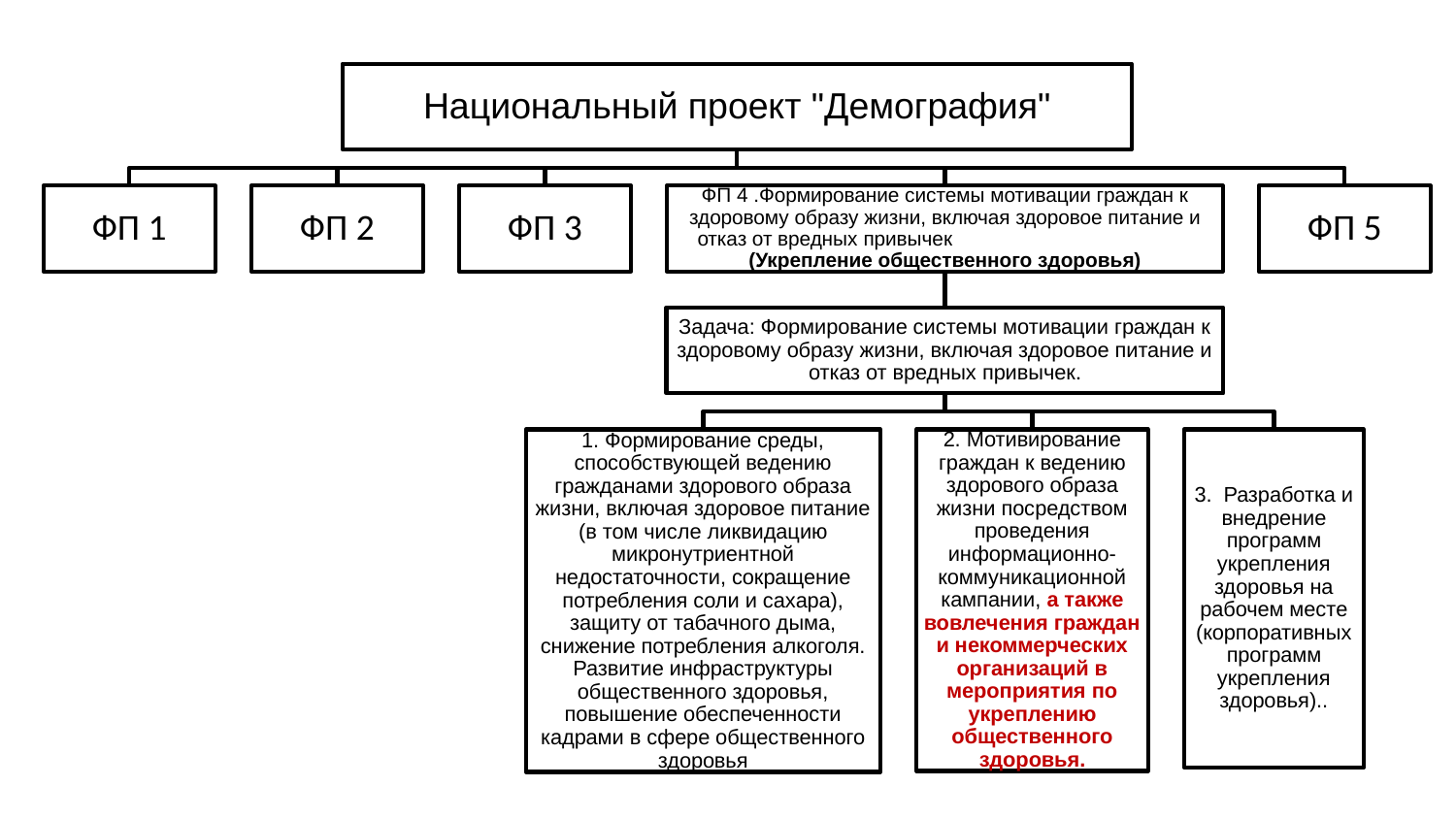

Национальный проект "Демография"
ФП 1
ФП 2
ФП 3
ФП 4 .Формирование системы мотивации граждан к здоровому образу жизни, включая здоровое питание и отказ от вредных привычек                                            (Укрепление общественного здоровья)
Задача: Формирование системы мотивации граждан к здоровому образу жизни, включая здоровое питание и отказ от вредных привычек.
1. Формирование среды, способствующей ведению гражданами здорового образа жизни, включая здоровое питание (в том числе ликвидацию микронутриентной недостаточности, сокращение потребления соли и сахара), защиту от табачного дыма, снижение потребления алкоголя. Развитие инфраструктуры общественного здоровья, повышение обеспеченности кадрами в сфере общественного здоровья
2. Мотивирование граждан к ведению здорового образа жизни посредством проведения информационно-коммуникационной кампании, а также вовлечения граждан и некоммерческих организаций в мероприятия по укреплению общественного здоровья.
3.  Разработка и внедрение программ укрепления здоровья на рабочем месте (корпоративных программ укрепления здоровья)..
ФП 5